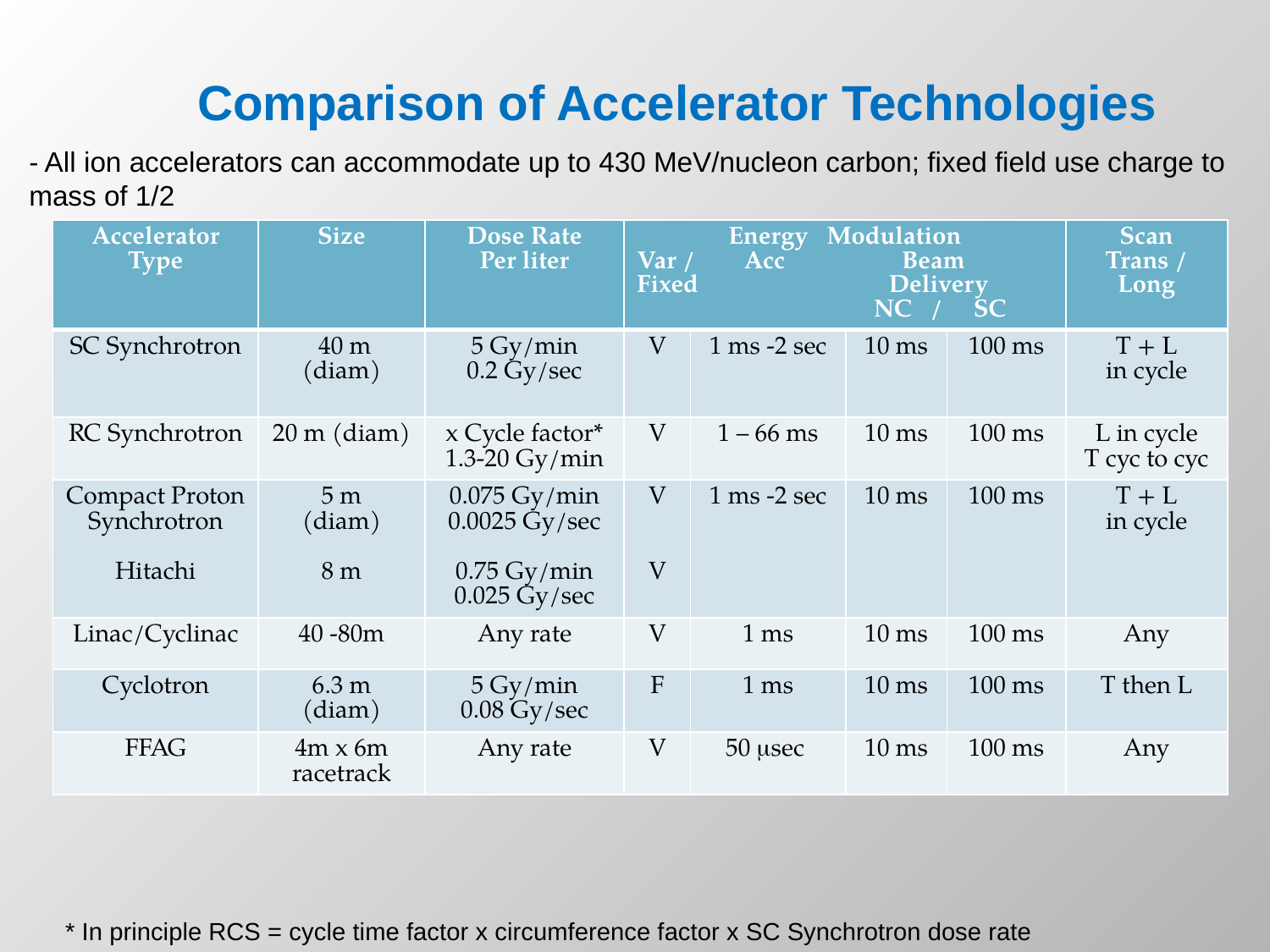

# Comparison of Accelerator Technologies
- All ion accelerators can accommodate up to 430 MeV/nucleon carbon; fixed field use charge to mass of 1/2
| Accelerator Type | Size | Dose Rate Per liter | Energy Modulation Var / Acc Beam Fixed Delivery NC / SC |  |  |  | Scan Trans / Long |
| --- | --- | --- | --- | --- | --- | --- | --- |
| SC Synchrotron | 40 m (diam) | 5 Gy/min 0.2 Gy/sec | V | 1 ms -2 sec | 10 ms | 100 ms | T + L in cycle |
| RC Synchrotron | 20 m (diam) | x Cycle factor\* 1.3-20 Gy/min | V | 1 – 66 ms | 10 ms | 100 ms | L in cycle T cyc to cyc |
| Compact Proton Synchrotron Hitachi | 5 m (diam) 8 m | 0.075 Gy/min 0.0025 Gy/sec 0.75 Gy/min 0.025 Gy/sec | V V | 1 ms -2 sec | 10 ms | 100 ms | T + L in cycle |
| Linac/Cyclinac | 40 -80m | Any rate | V | 1 ms | 10 ms | 100 ms | Any |
| Cyclotron | 6.3 m (diam) | 5 Gy/min 0.08 Gy/sec | F | 1 ms | 10 ms | 100 ms | T then L |
| FFAG | 4m x 6m racetrack | Any rate | V | 50 μsec | 10 ms | 100 ms | Any |
* In principle RCS = cycle time factor x circumference factor x SC Synchrotron dose rate